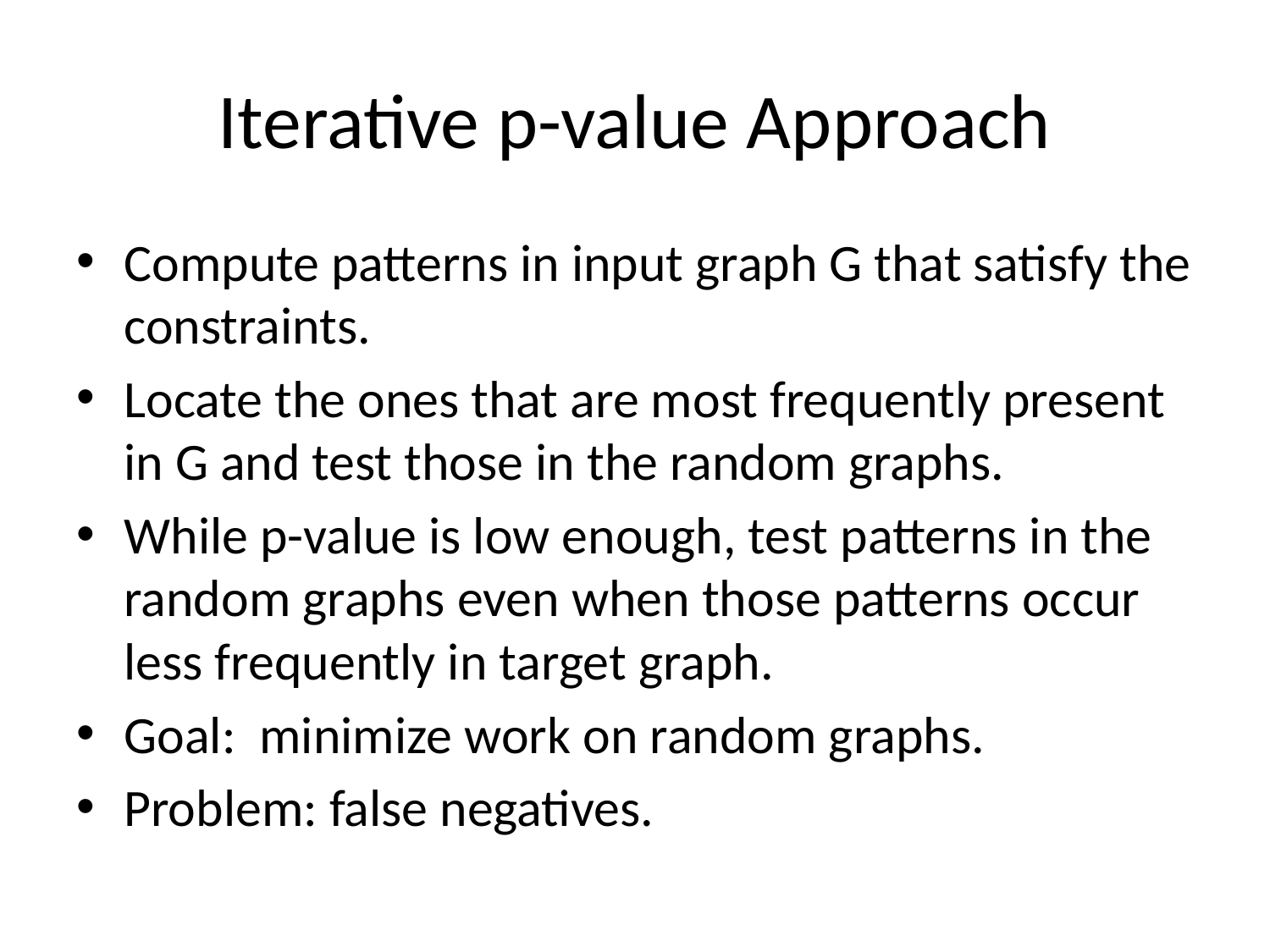

# Iterative p-value Approach
Compute patterns in input graph G that satisfy the constraints.
Locate the ones that are most frequently present in G and test those in the random graphs.
While p-value is low enough, test patterns in the random graphs even when those patterns occur less frequently in target graph.
Goal:  minimize work on random graphs.
Problem: false negatives.